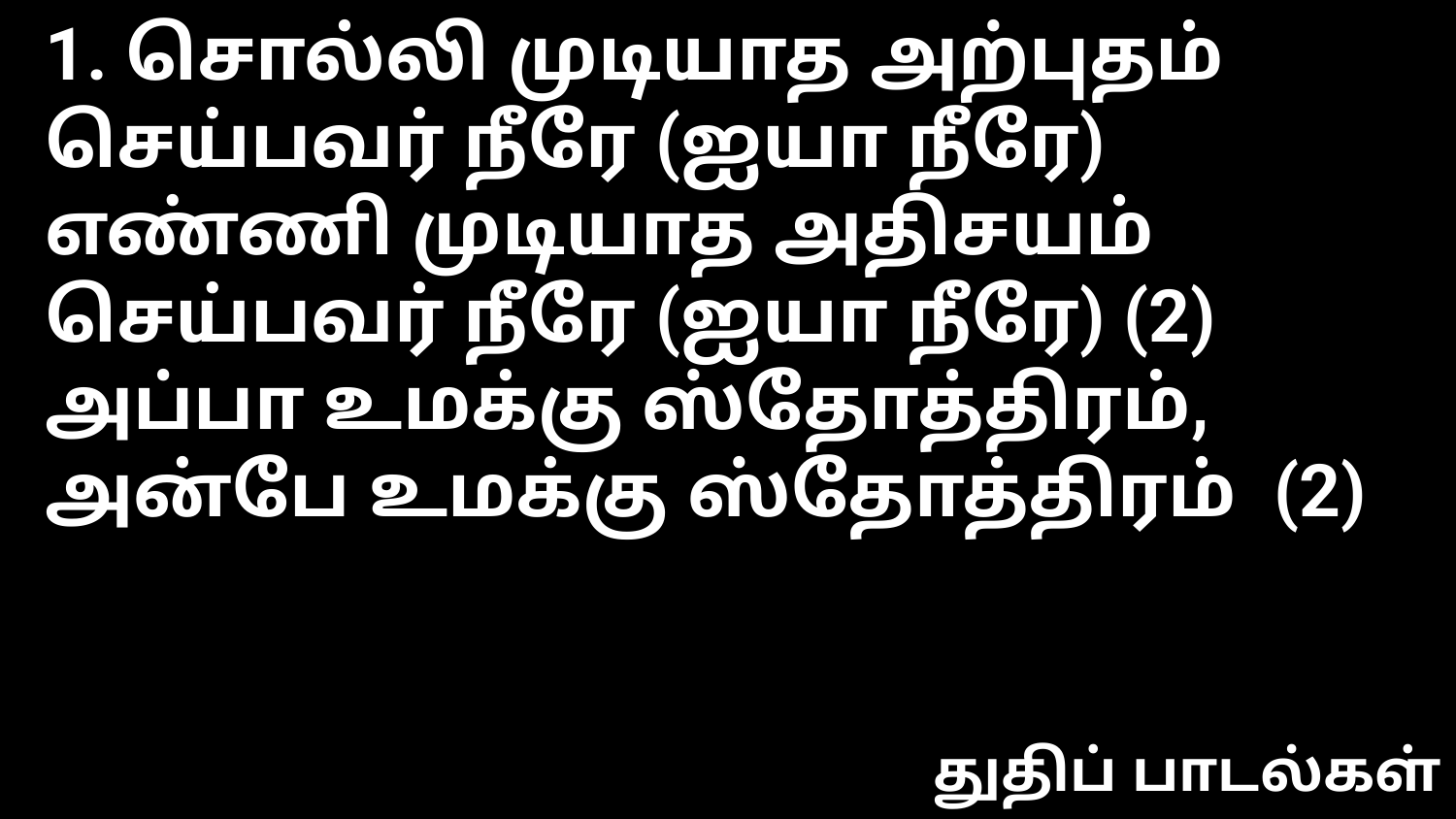

1. சொல்லி முடியாத அற்புதம் செய்பவர் நீரே (ஐயா நீரே)
எண்ணி முடியாத அதிசயம் செய்பவர் நீரே (ஐயா நீரே) (2)
அப்பா உமக்கு ஸ்தோத்திரம், அன்பே உமக்கு ஸ்தோத்திரம்  (2)

துதிப் பாடல்கள்